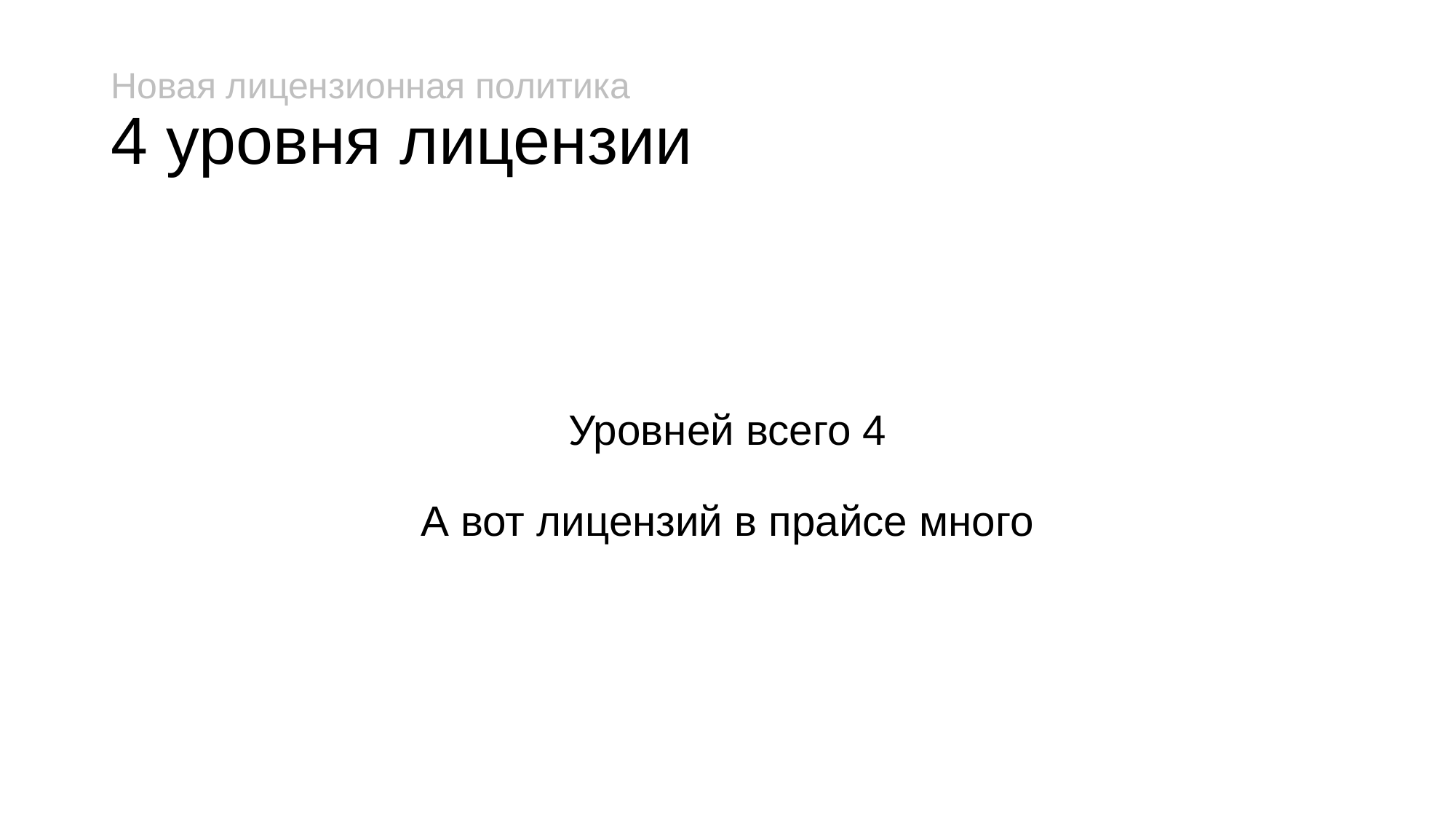

# Новая лицензионная политика 4 уровня лицензии
Уровней всего 4
А вот лицензий в прайсе много